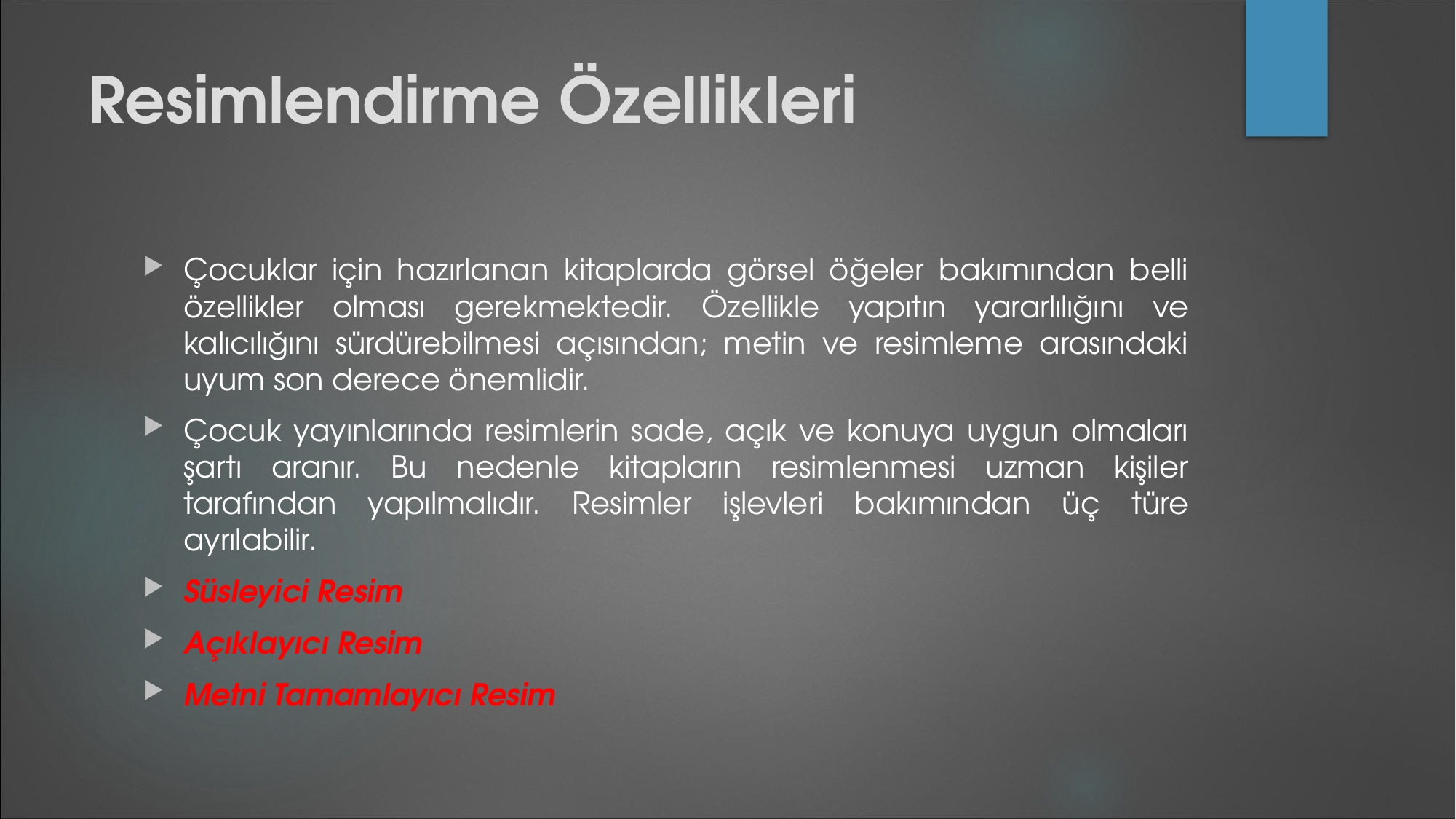

# Resimlendirme Özellikleri
Çocuklar için hazırlanan kitaplarda görsel öğeler bakımından belli özellikler olması gerekmektedir. Özellikle yapıtın yararlılığını ve kalıcılığını sürdürebilmesi açısından; metin ve resimleme arasındaki uyum son derece önemlidir.
Çocuk yayınlarında resimlerin sade, açık ve konuya uygun olmaları şartı aranır. Bu nedenle kitapların resimlenmesi uzman kişiler tarafından yapılmalıdır. Resimler işlevleri bakımından üç türe ayrılabilir.
Süsleyici Resim
Açıklayıcı Resim
Metni Tamamlayıcı Resim